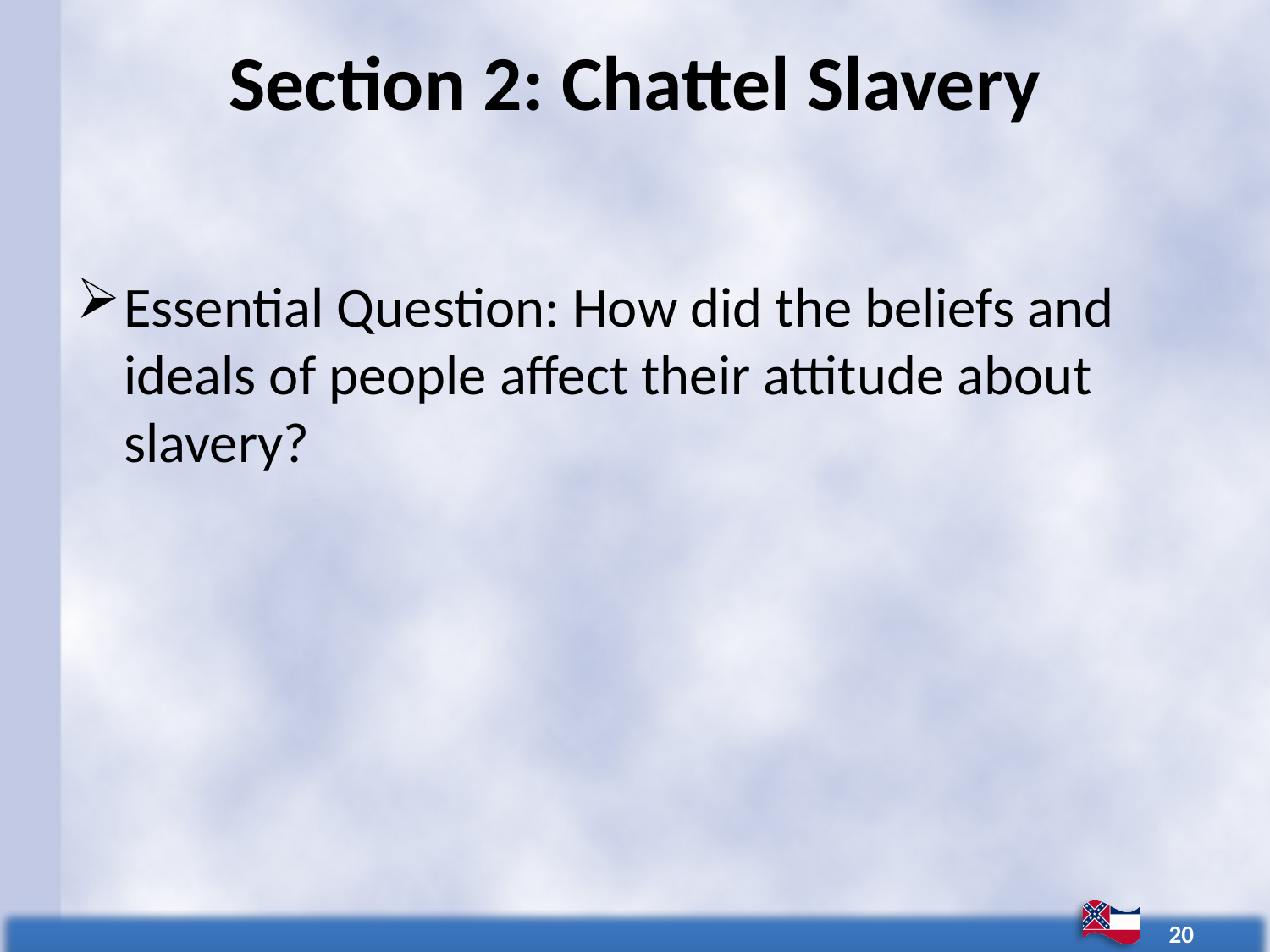

# Section 2: Chattel Slavery
Essential Question: How did the beliefs and ideals of people affect their attitude about slavery?

20